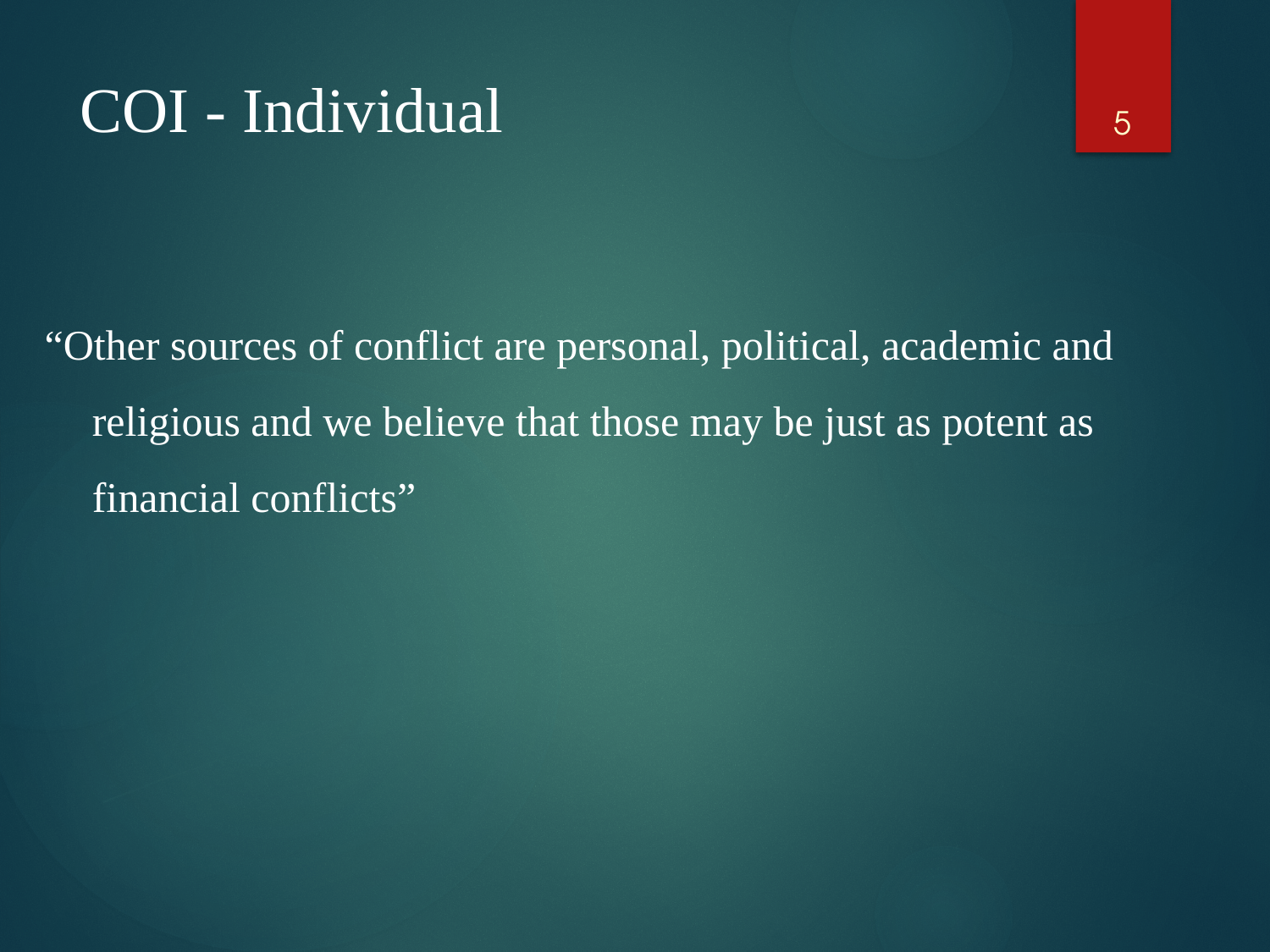

5
# COI - Individual
“Other sources of conflict are personal, political, academic and religious and we believe that those may be just as potent as financial conflicts”